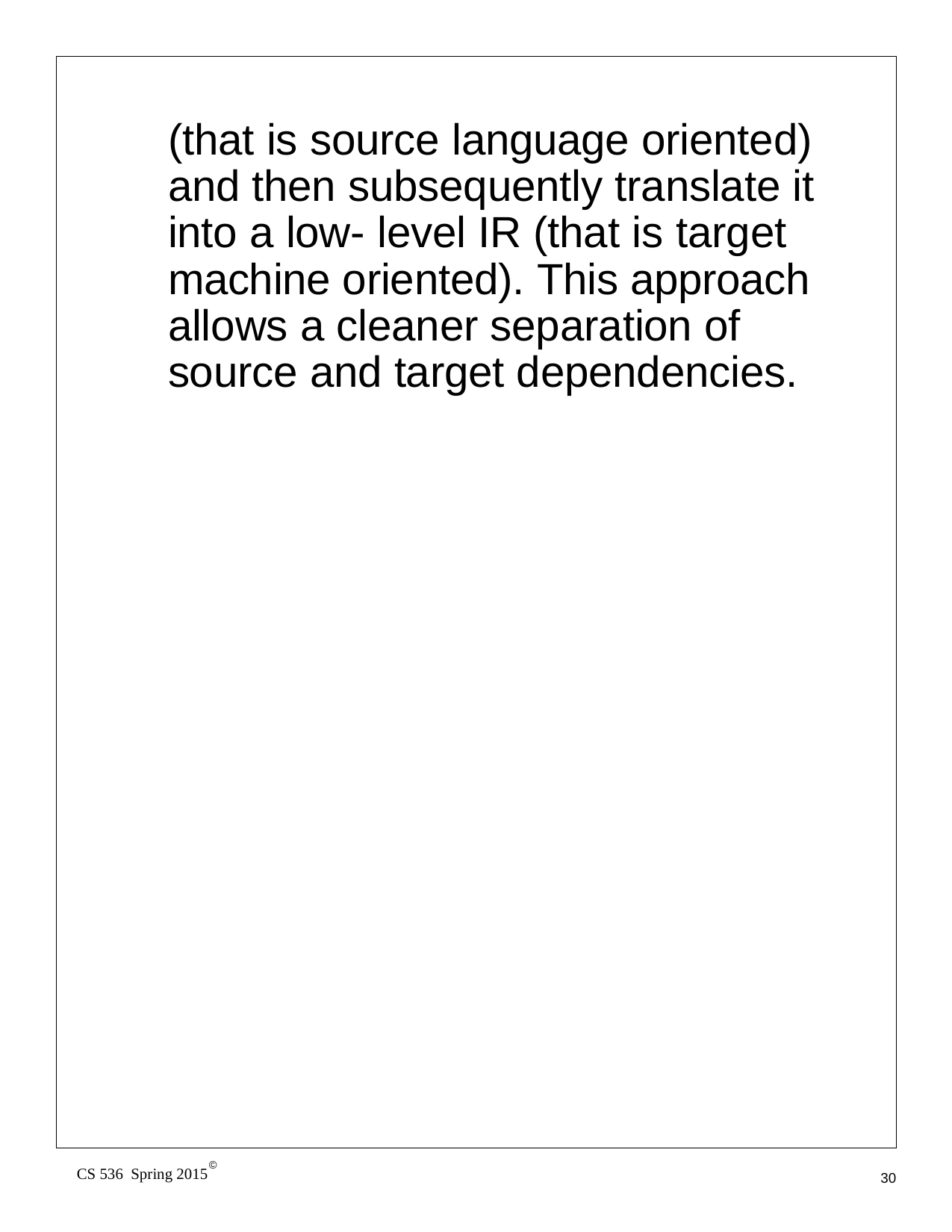

(that is source language oriented) and then subsequently translate it into a low- level IR (that is target machine oriented). This approach allows a cleaner separation of source and target dependencies.
©
CS 536  Spring 2015
30